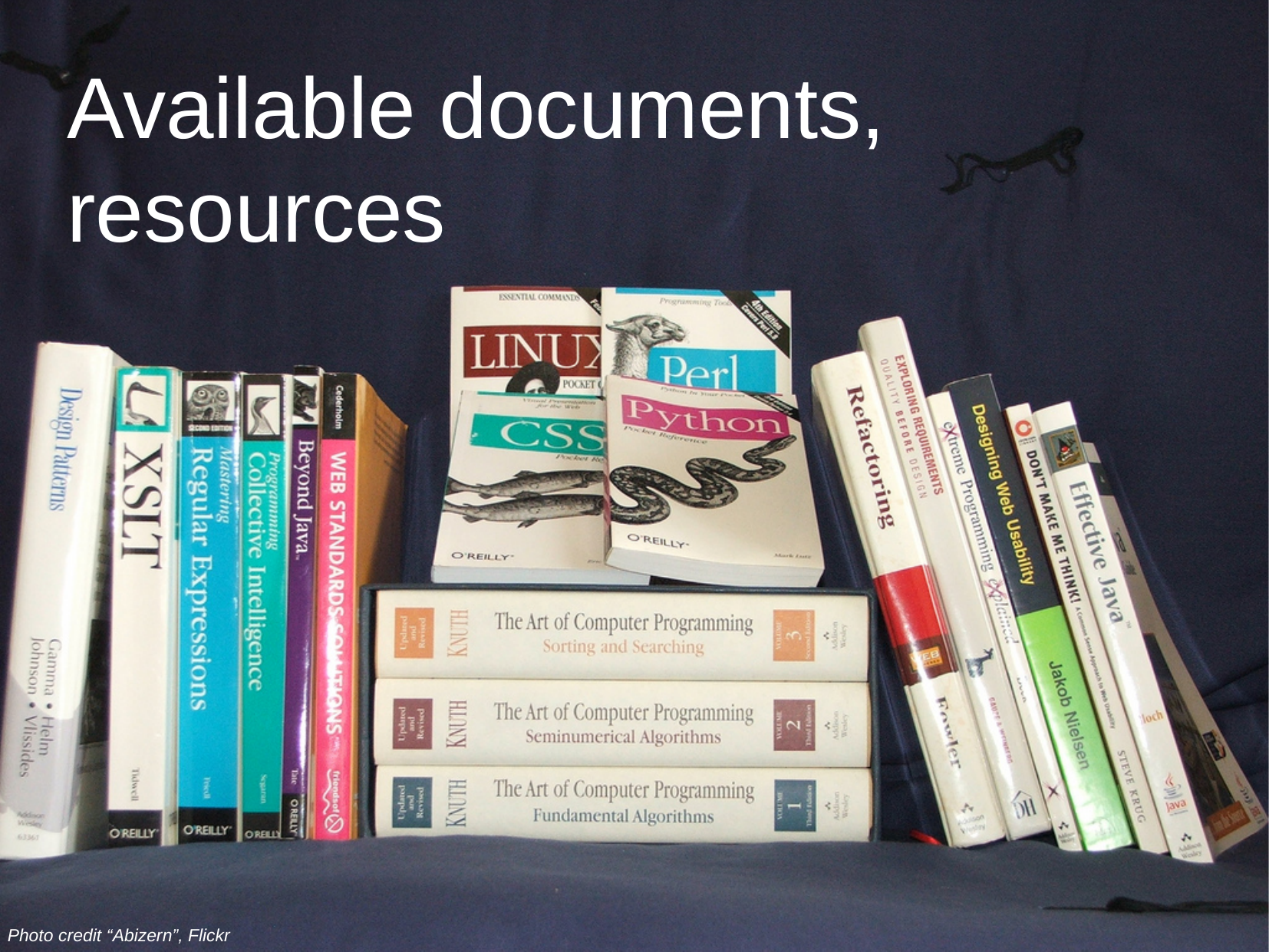

Available documents, resources
Photo credit “Abizern”, Flickr